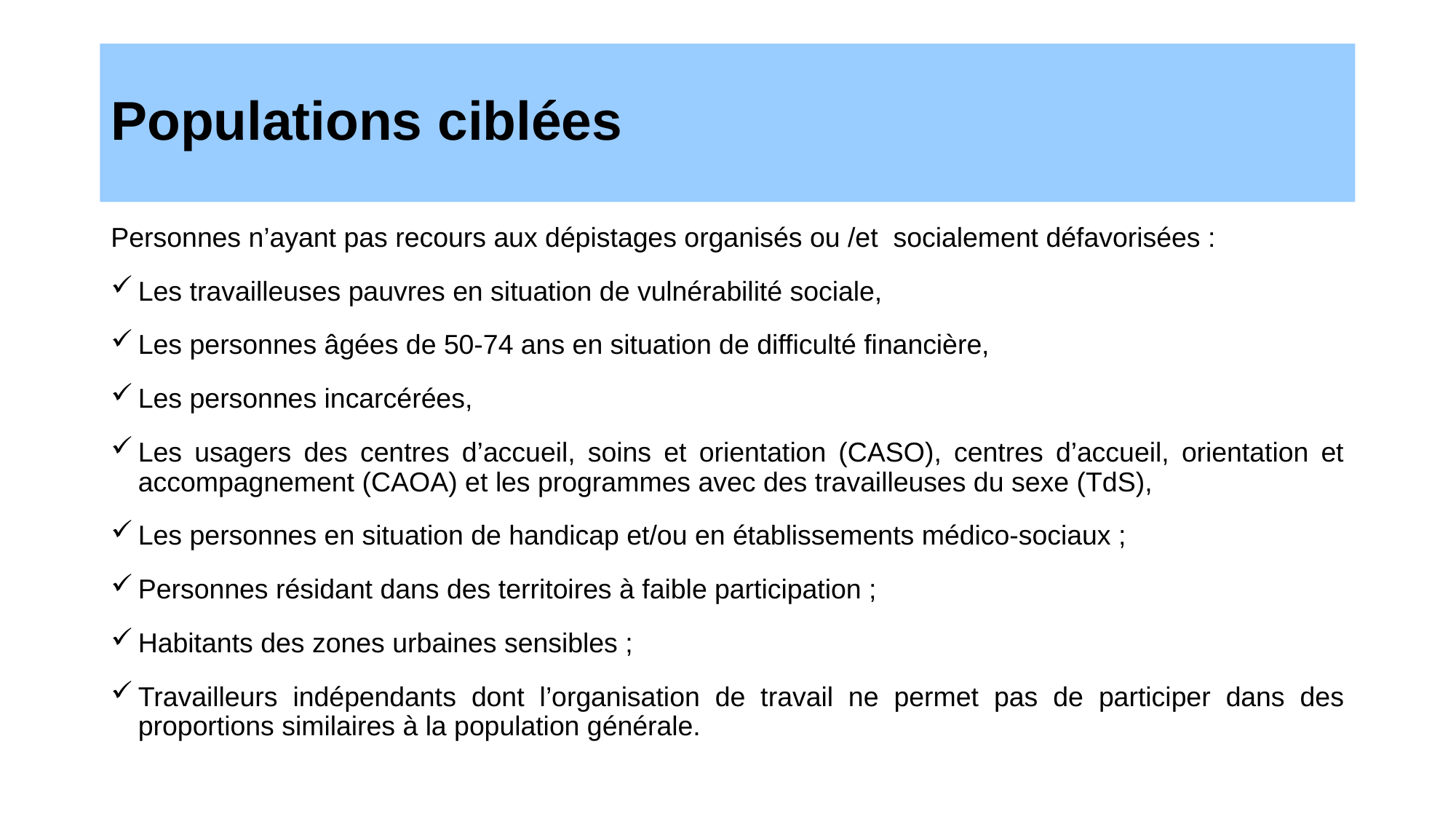

# Populations ciblées
Personnes n’ayant pas recours aux dépistages organisés ou /et  socialement défavorisées :
Les travailleuses pauvres en situation de vulnérabilité sociale,
Les personnes âgées de 50-74 ans en situation de difficulté financière,
Les personnes incarcérées,
Les usagers des centres d’accueil, soins et orientation (CASO), centres d’accueil, orientation et accompagnement (CAOA) et les programmes avec des travailleuses du sexe (TdS),
Les personnes en situation de handicap et/ou en établissements médico-sociaux ;
Personnes résidant dans des territoires à faible participation ;
Habitants des zones urbaines sensibles ;
Travailleurs indépendants dont l’organisation de travail ne permet pas de participer dans des proportions similaires à la population générale.